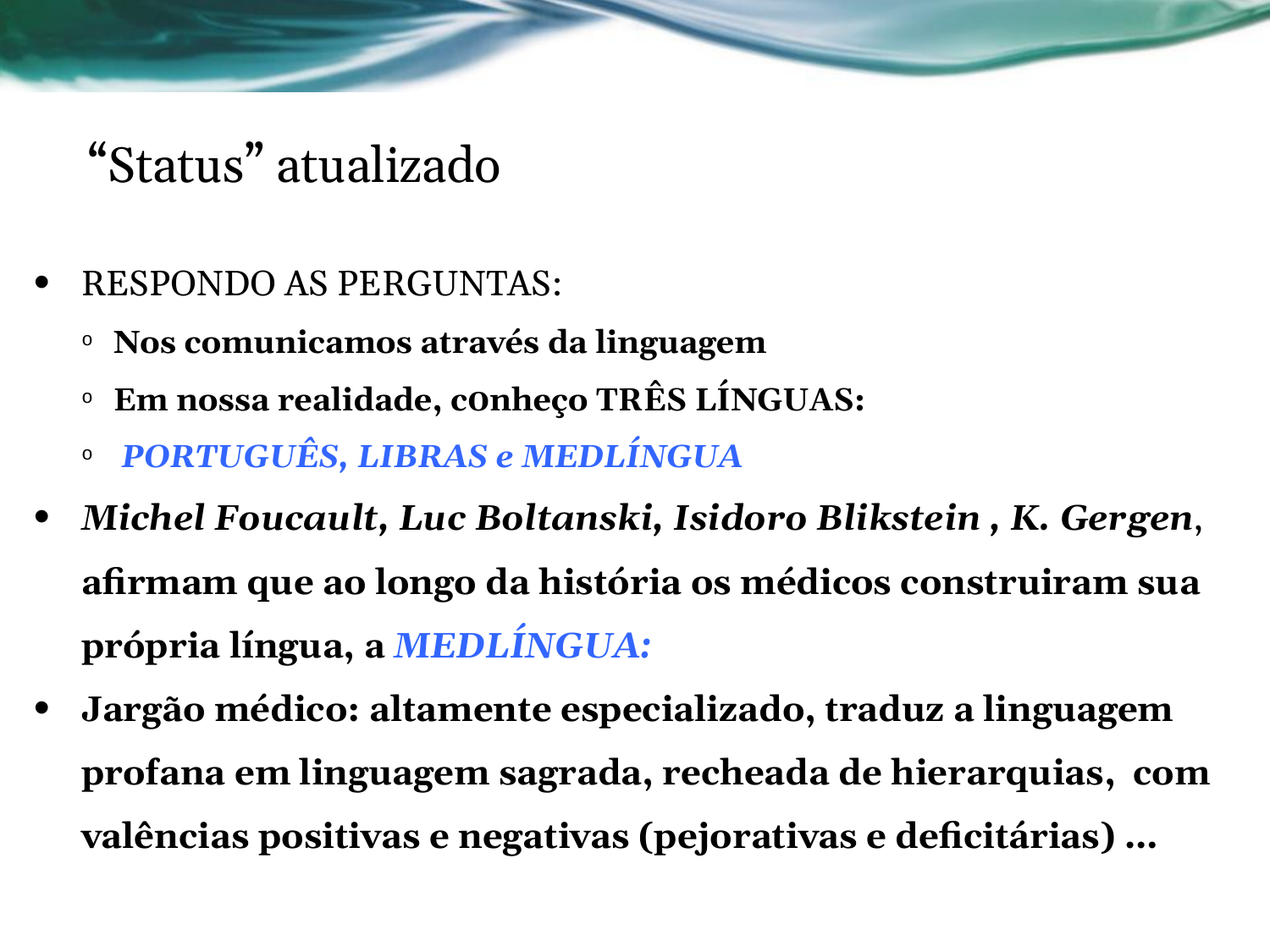

# “Status” atualizado
RESPONDO AS PERGUNTAS:
Nos comunicamos através da linguagem
Em nossa realidade, c0nheço TRÊS LÍNGUAS:
 PORTUGUÊS, LIBRAS e MEDLÍNGUA
Michel Foucault, Luc Boltanski, Isidoro Blikstein , K. Gergen, afirmam que ao longo da história os médicos construiram sua própria língua, a MEDLÍNGUA:
Jargão médico: altamente especializado, traduz a linguagem profana em linguagem sagrada, recheada de hierarquias,  com valências positivas e negativas (pejorativas e deficitárias) …